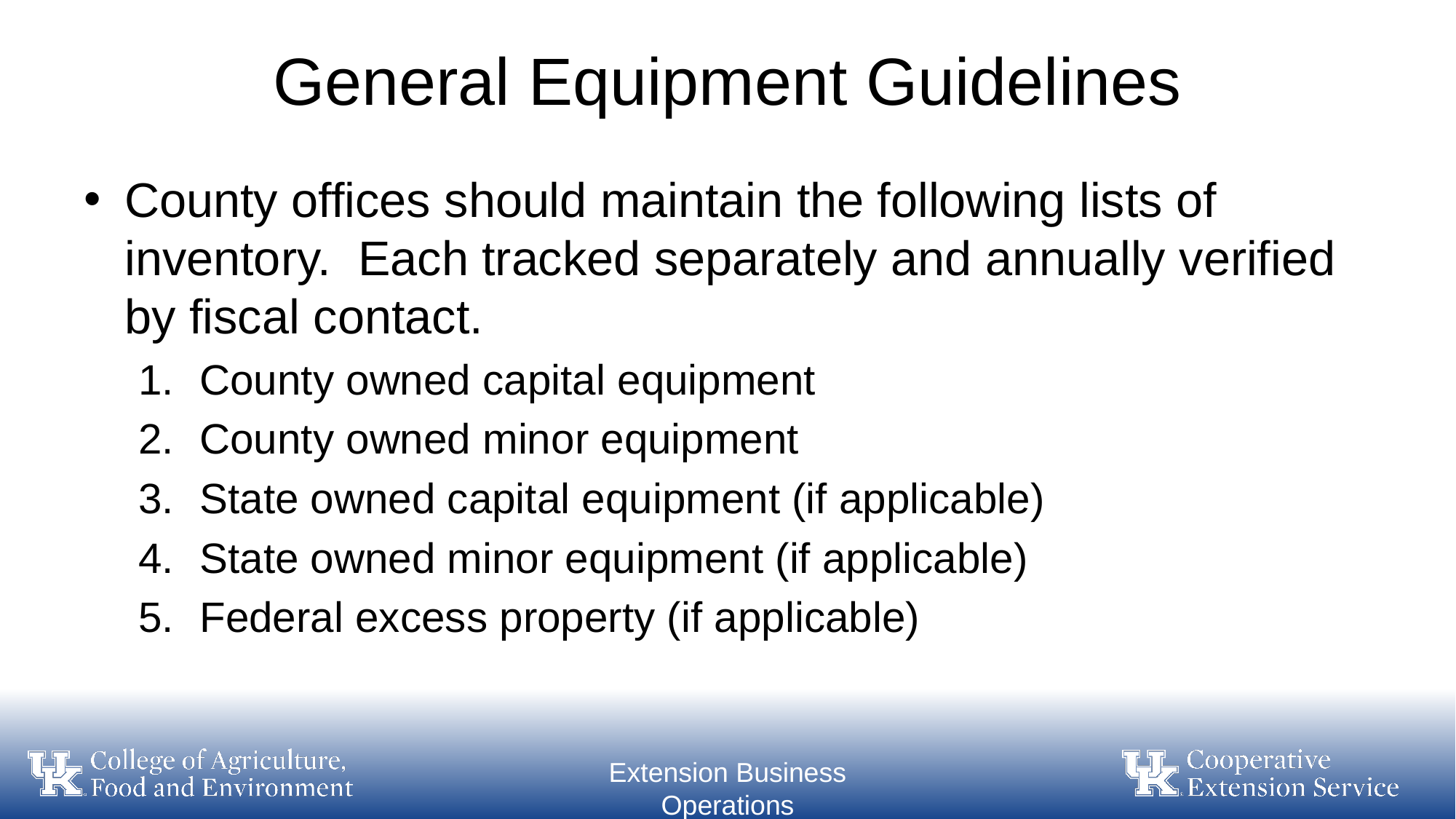

# General Equipment Guidelines
County offices should maintain the following lists of inventory.  Each tracked separately and annually verified by fiscal contact.
County owned capital equipment
County owned minor equipment
State owned capital equipment (if applicable)
State owned minor equipment (if applicable)
Federal excess property (if applicable)
Extension Business Operations